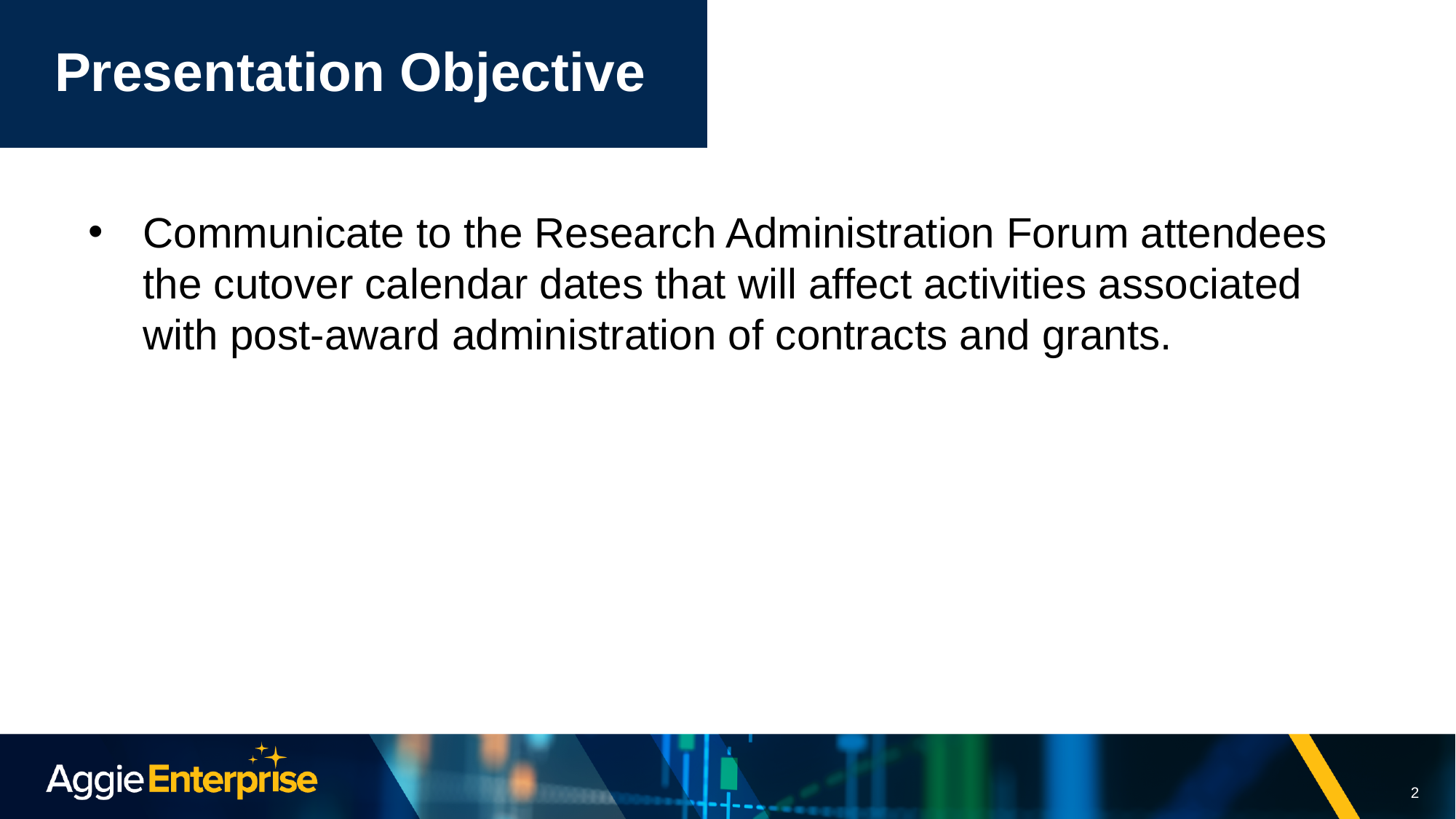

# Presentation Objective
Communicate to the Research Administration Forum attendees the cutover calendar dates that will affect activities associated with post-award administration of contracts and grants.
2